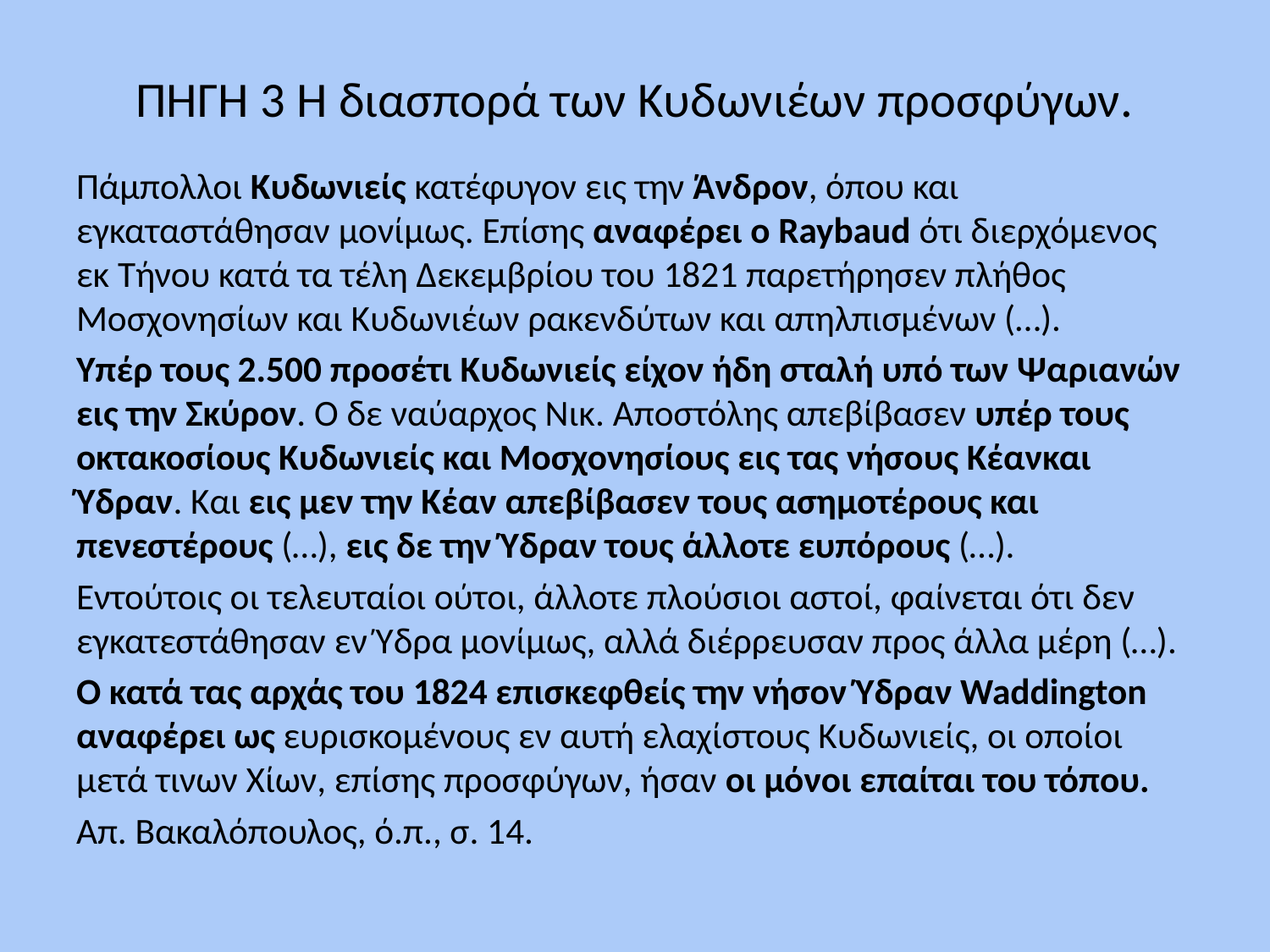

# ΠΗΓΗ 3 Η διασπορά των Κυδωνιέων προσφύγων.
Πάμπολλοι Κυδωνιείς κατέφυγον εις την Άνδρον, όπου και εγκαταστάθησαν μονίμως. Επίσης αναφέρει ο Raybaud ότι διερχόμενος εκ Τήνου κατά τα τέλη ∆εκεμβρίου του 1821 παρετήρησεν πλήθος Μοσχονησίων και Κυδωνιέων ρακενδύτων και απηλπισμένων (…).
Υπέρ τους 2.500 προσέτι Κυδωνιείς είχον ήδη σταλή υπό των Ψαριανών εις την Σκύρον. Ο δε ναύαρχος Νικ. Αποστόλης απεβίβασεν υπέρ τους οκτακοσίους Κυδωνιείς και Μοσχονησίους εις τας νήσους Κέανκαι Ύδραν. Και εις μεν την Κέαν απεβίβασεν τους ασημοτέρους και πενεστέρους (…), εις δε την Ύδραν τους άλλοτε ευπόρους (…).
Εντούτοις οι τελευταίοι ούτοι, άλλοτε πλούσιοι αστοί, φαίνεται ότι δεν εγκατεστάθησαν εν Ύδρα μονίμως, αλλά διέρρευσαν προς άλλα μέρη (…).
Ο κατά τας αρχάς του 1824 επισκεφθείς την νήσον Ύδραν Waddington αναφέρει ως ευρισκομένους εν αυτή ελαχίστους Κυδωνιείς, οι οποίοι μετά τινων Χίων, επίσης προσφύγων, ήσαν οι μόνοι επαίται του τόπου.
Απ. Βακαλόπουλος, ό.π., σ. 14.